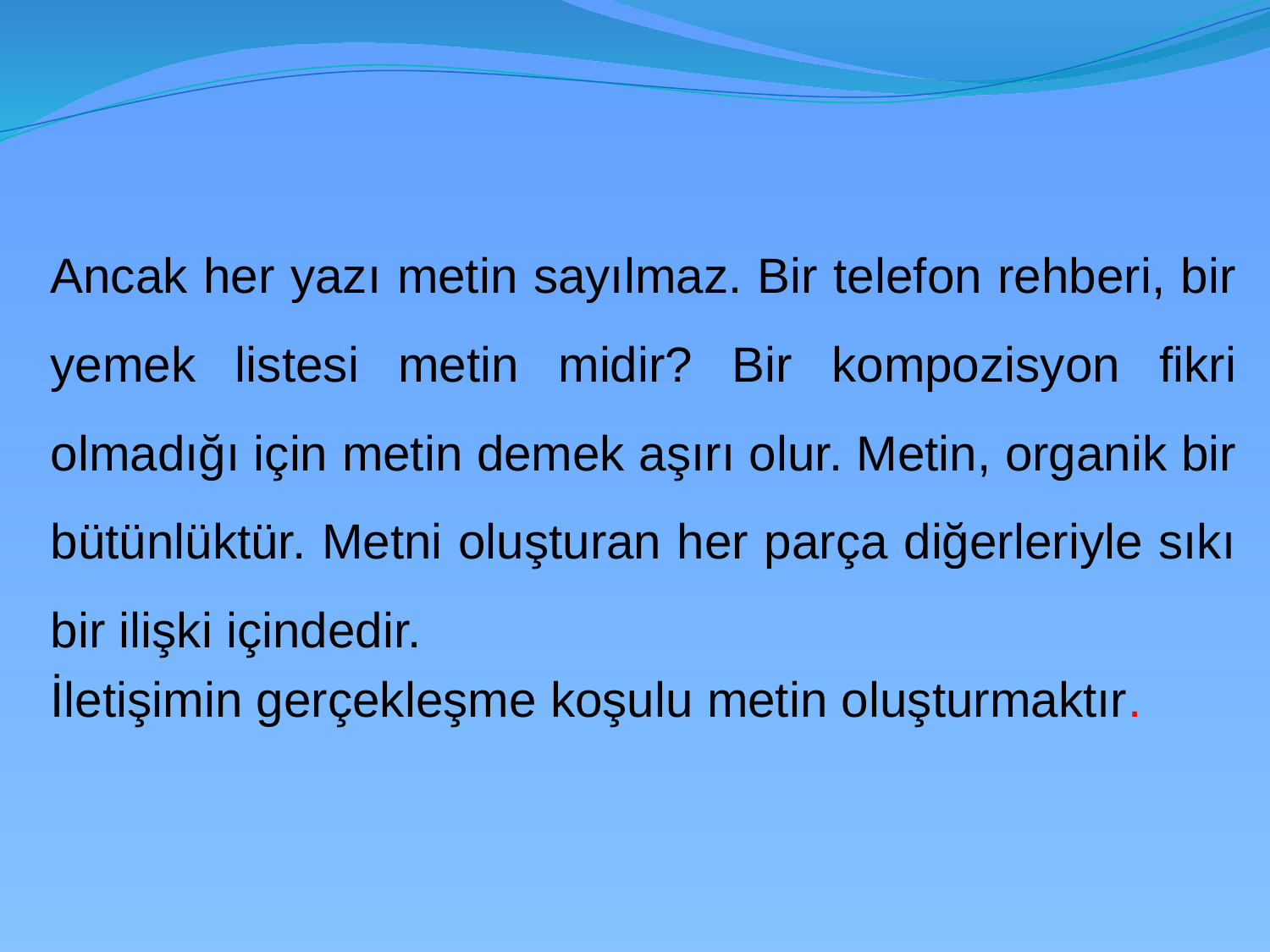

Ancak her yazı metin sayılmaz. Bir telefon rehberi, bir yemek listesi metin midir? Bir kompozisyon fikri olmadığı için metin demek aşırı olur. Metin, organik bir bütünlüktür. Metni oluşturan her parça diğerleriyle sıkı bir ilişki içindedir.
	İletişimin gerçekleşme koşulu metin oluşturmaktır.